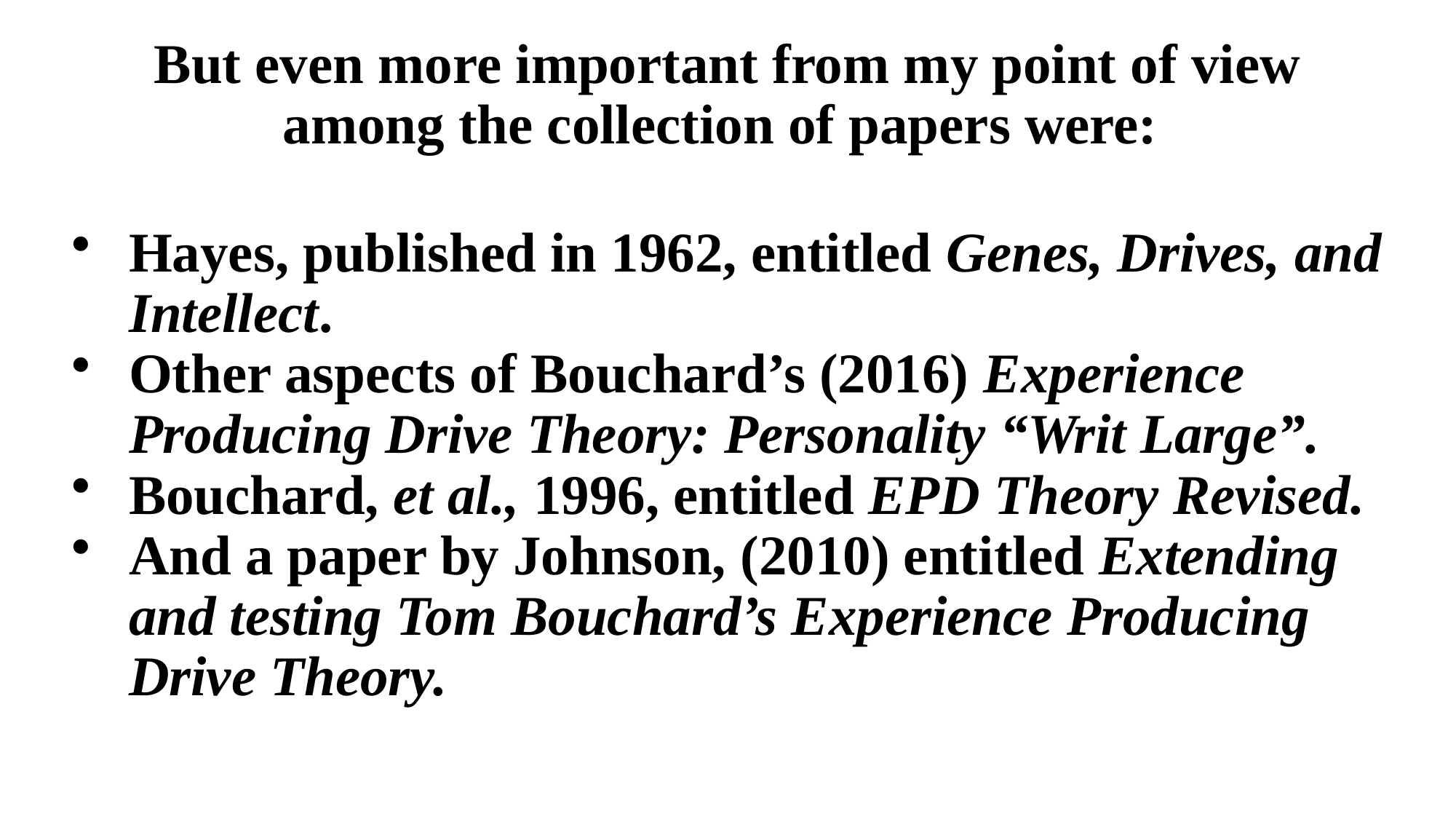

But even more important from my point of view among the collection of papers were:
Hayes, published in 1962, entitled Genes, Drives, and Intellect.
Other aspects of Bouchard’s (2016) Experience Producing Drive Theory: Personality “Writ Large”.
Bouchard, et al., 1996, entitled EPD Theory Revised.
And a paper by Johnson, (2010) entitled Extending and testing Tom Bouchard’s Experience Producing Drive Theory.